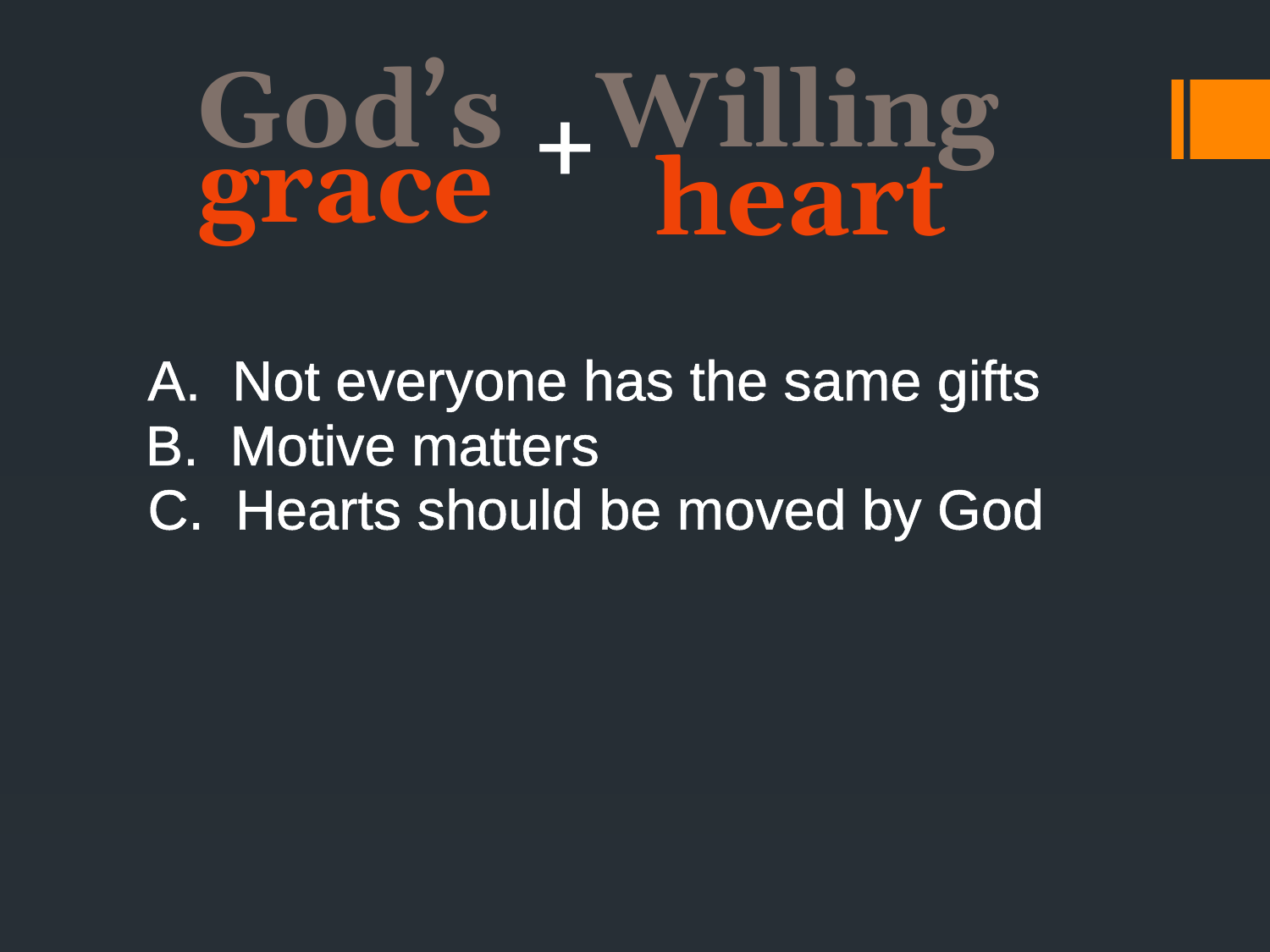

God’s
Willing
+
grace
heart
A.  Not everyone has the same gifts
B.  Motive matters
C.  Hearts should be moved by God